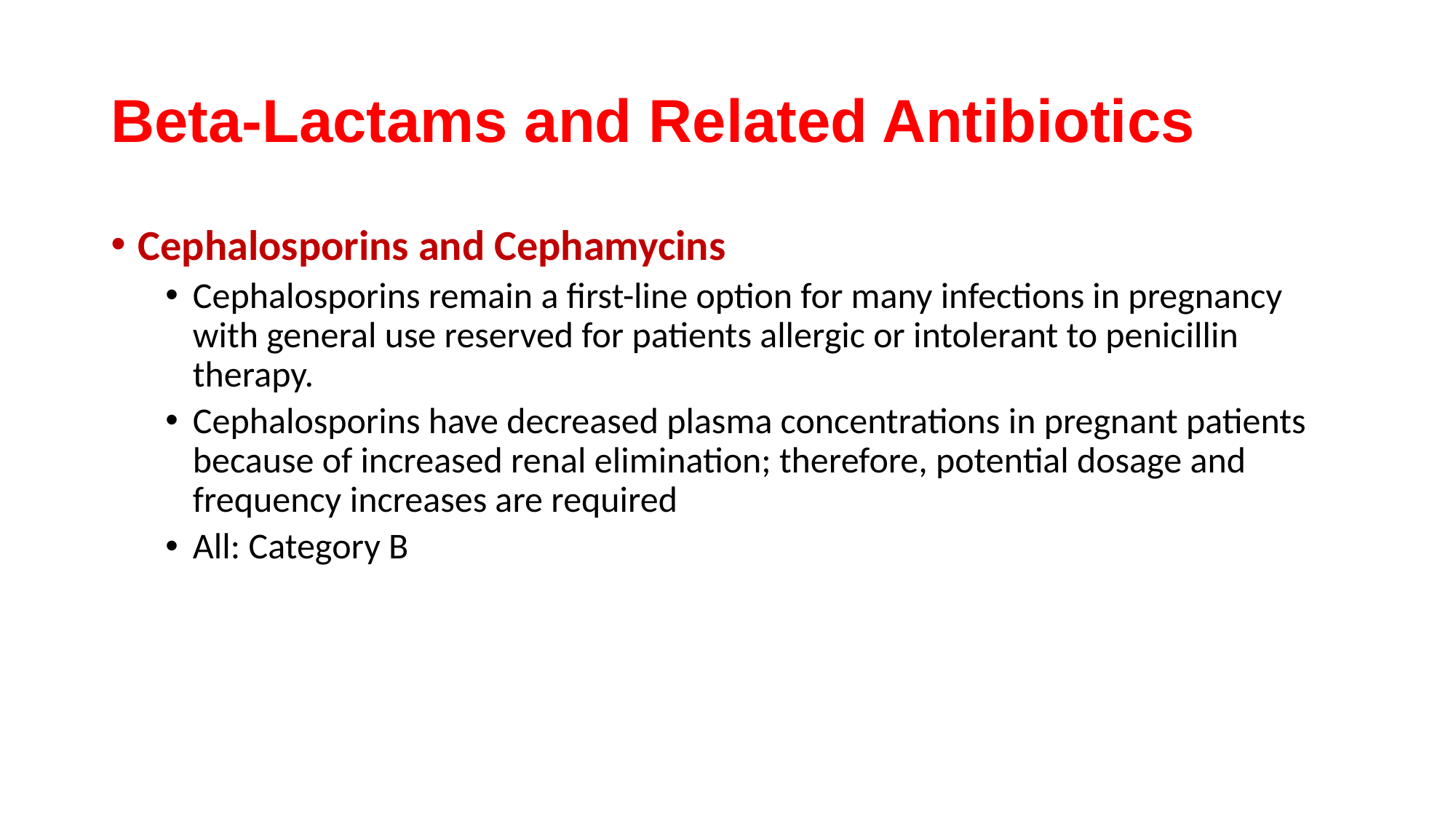

# Beta-Lactams and Related Antibiotics
Cephalosporins and Cephamycins
Cephalosporins remain a first-line option for many infections in pregnancy with general use reserved for patients allergic or intolerant to penicillin therapy.
Cephalosporins have decreased plasma concentrations in pregnant patients because of increased renal elimination; therefore, potential dosage and frequency increases are required
All: Category B